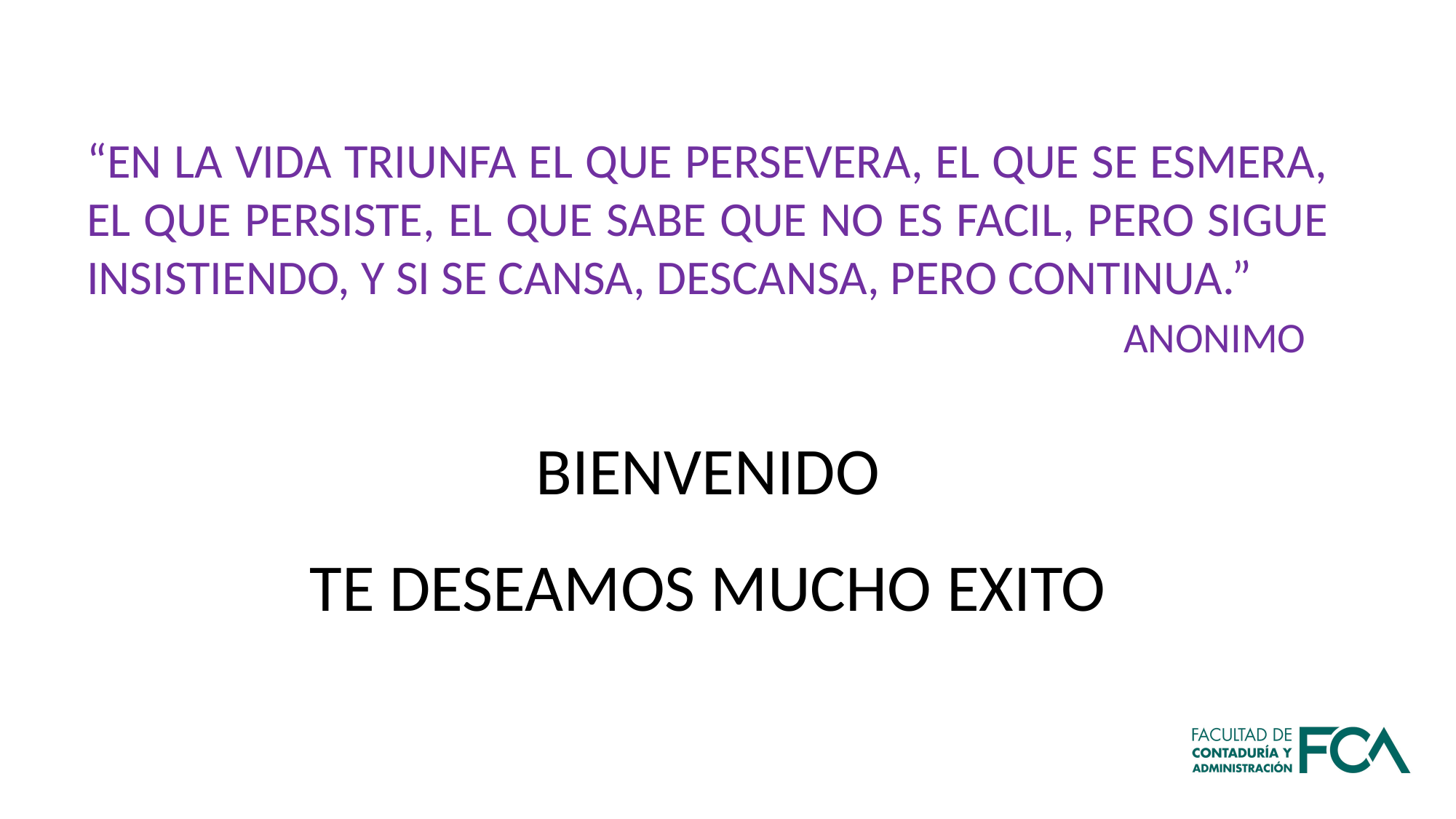

“EN LA VIDA TRIUNFA EL QUE PERSEVERA, EL QUE SE ESMERA, EL QUE PERSISTE, EL QUE SABE QUE NO ES FACIL, PERO SIGUE INSISTIENDO, Y SI SE CANSA, DESCANSA, PERO CONTINUA.”
								               ANONIMO

BIENVENIDO

TE DESEAMOS MUCHO EXITO